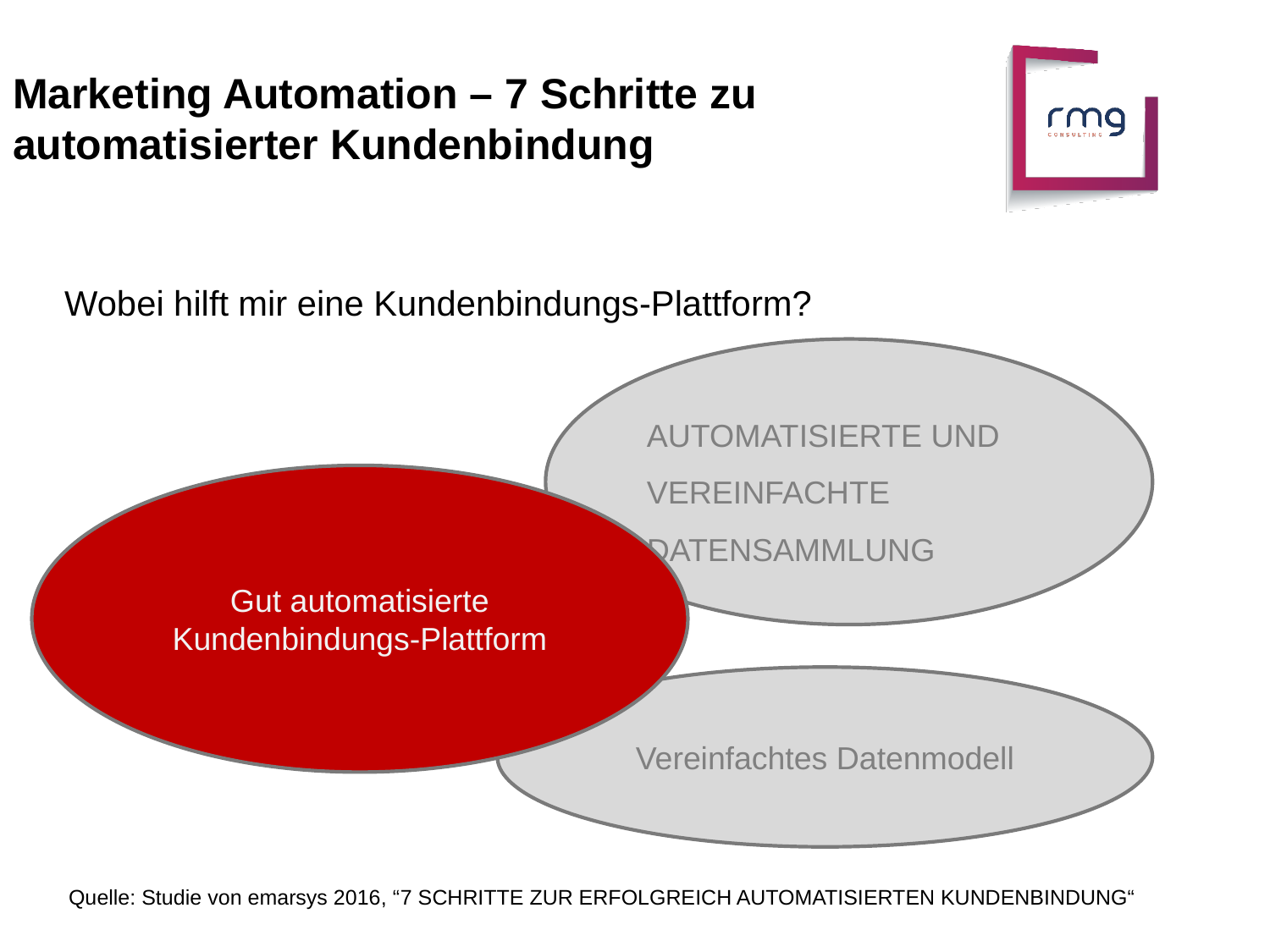

Marketing Automation – 7 Schritte zu automatisierter Kundenbindung
Wobei hilft mir eine Kundenbindungs-Plattform?
AUTOMATISIERTE UND VEREINFACHTE DATENSAMMLUNG
Gut automatisierte Kundenbindungs-Plattform
Vereinfachtes Datenmodell
Quelle: Studie von emarsys 2016, “7 SCHRITTE ZUR ERFOLGREICH AUTOMATISIERTEN KUNDENBINDUNG“